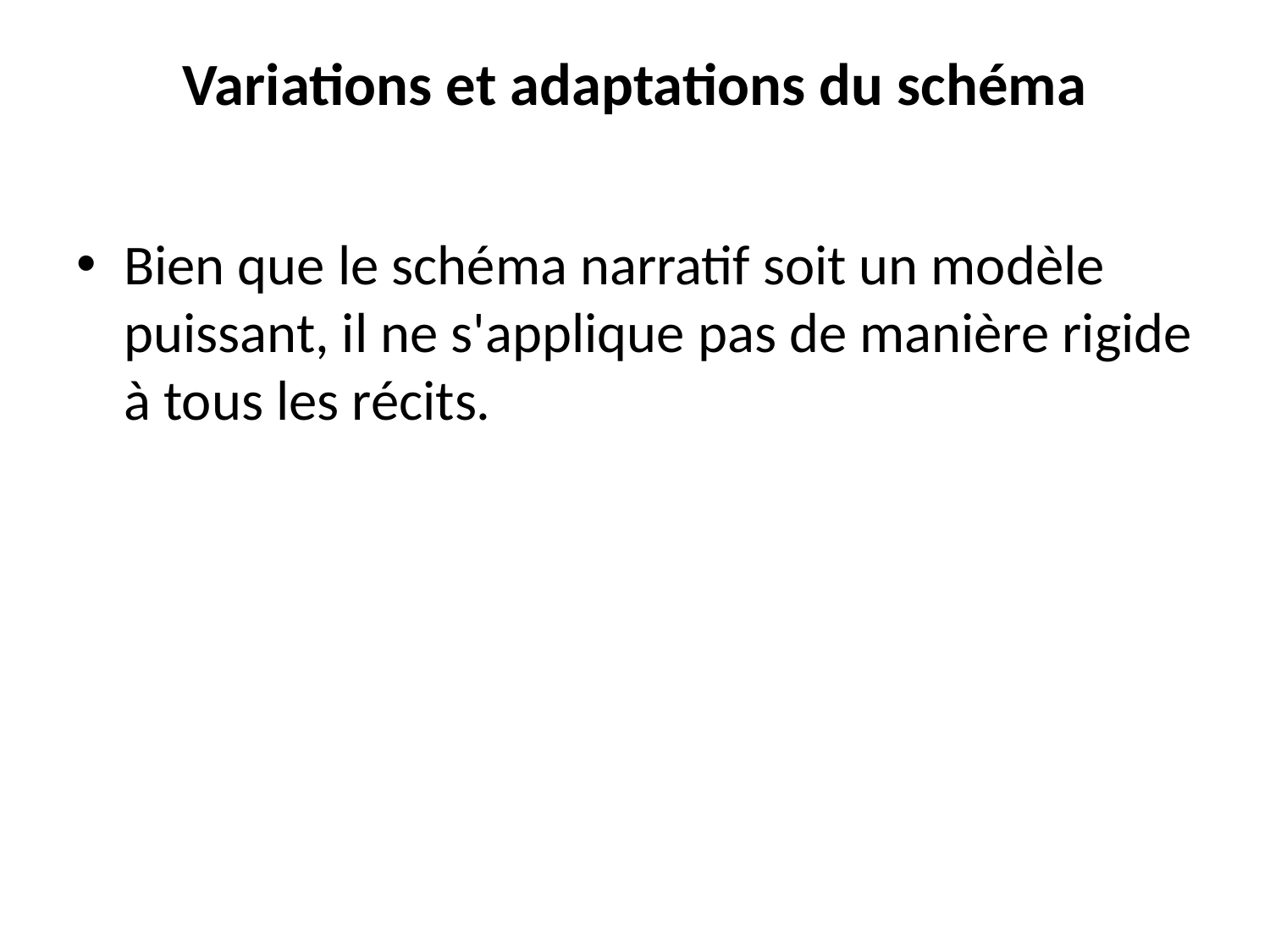

# Variations et adaptations du schéma
Bien que le schéma narratif soit un modèle puissant, il ne s'applique pas de manière rigide à tous les récits.